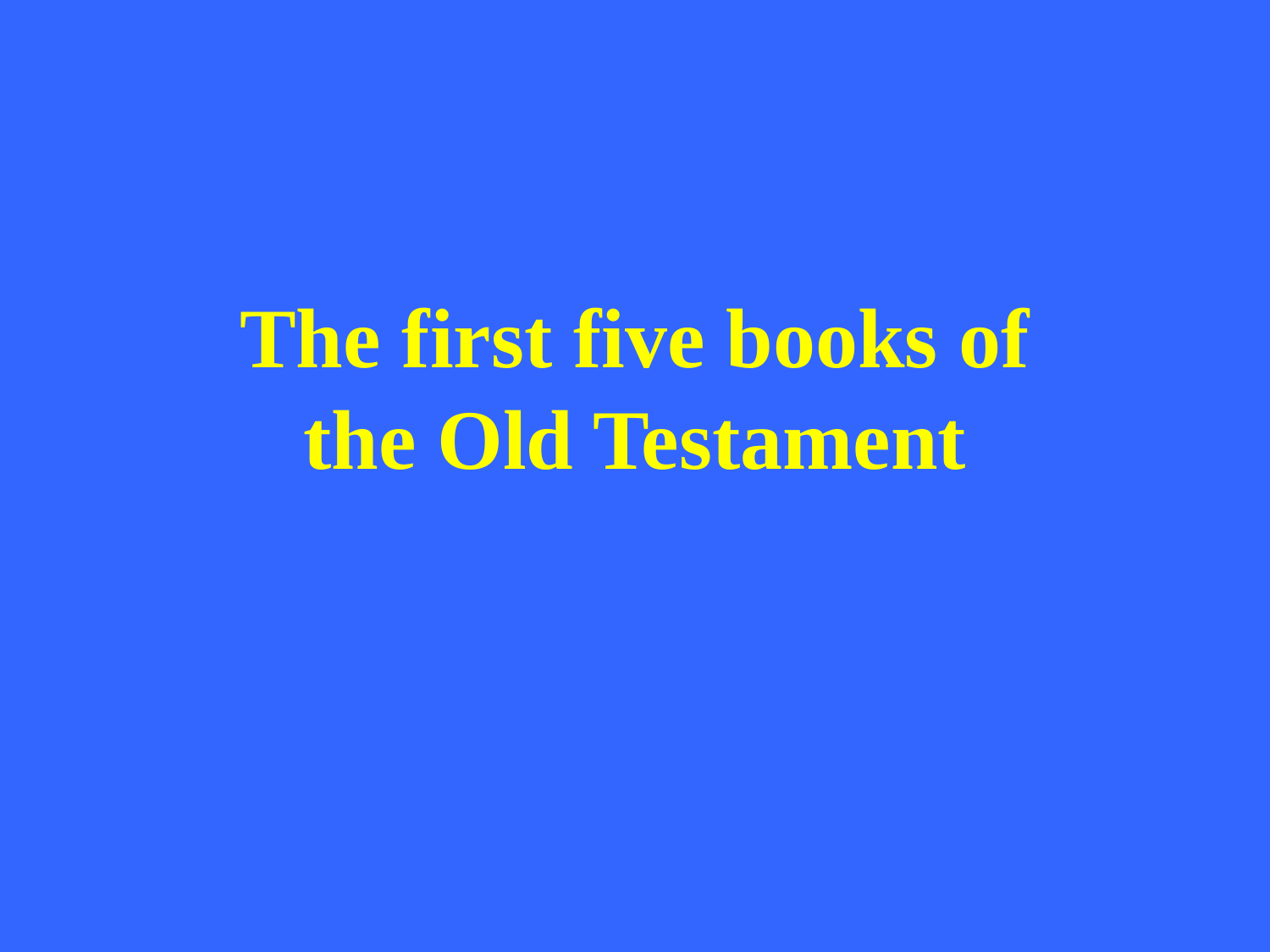

The first five books of the Old Testament